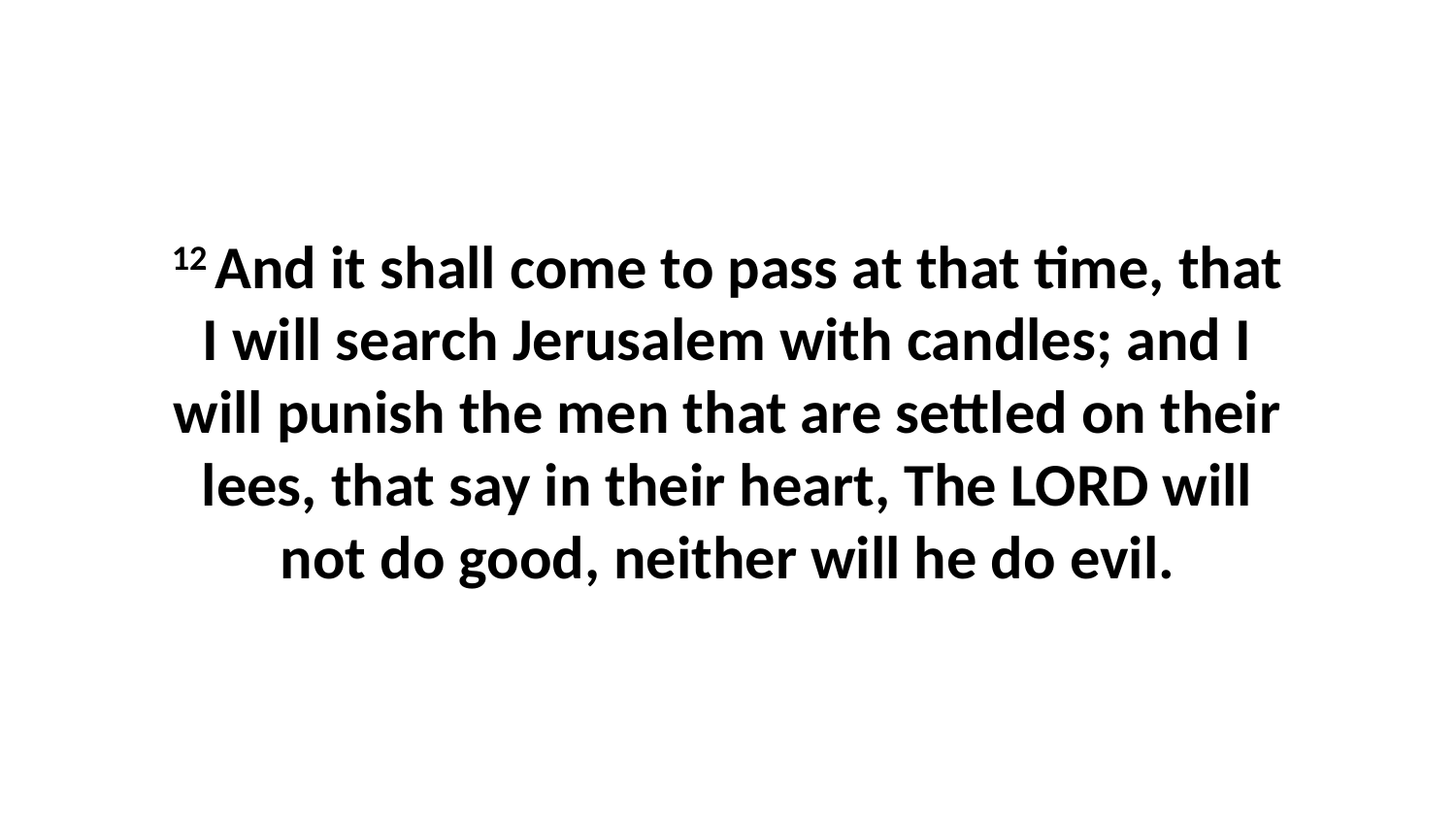

12 And it shall come to pass at that time, that I will search Jerusalem with candles; and I will punish the men that are settled on their lees, that say in their heart, The LORD will not do good, neither will he do evil.